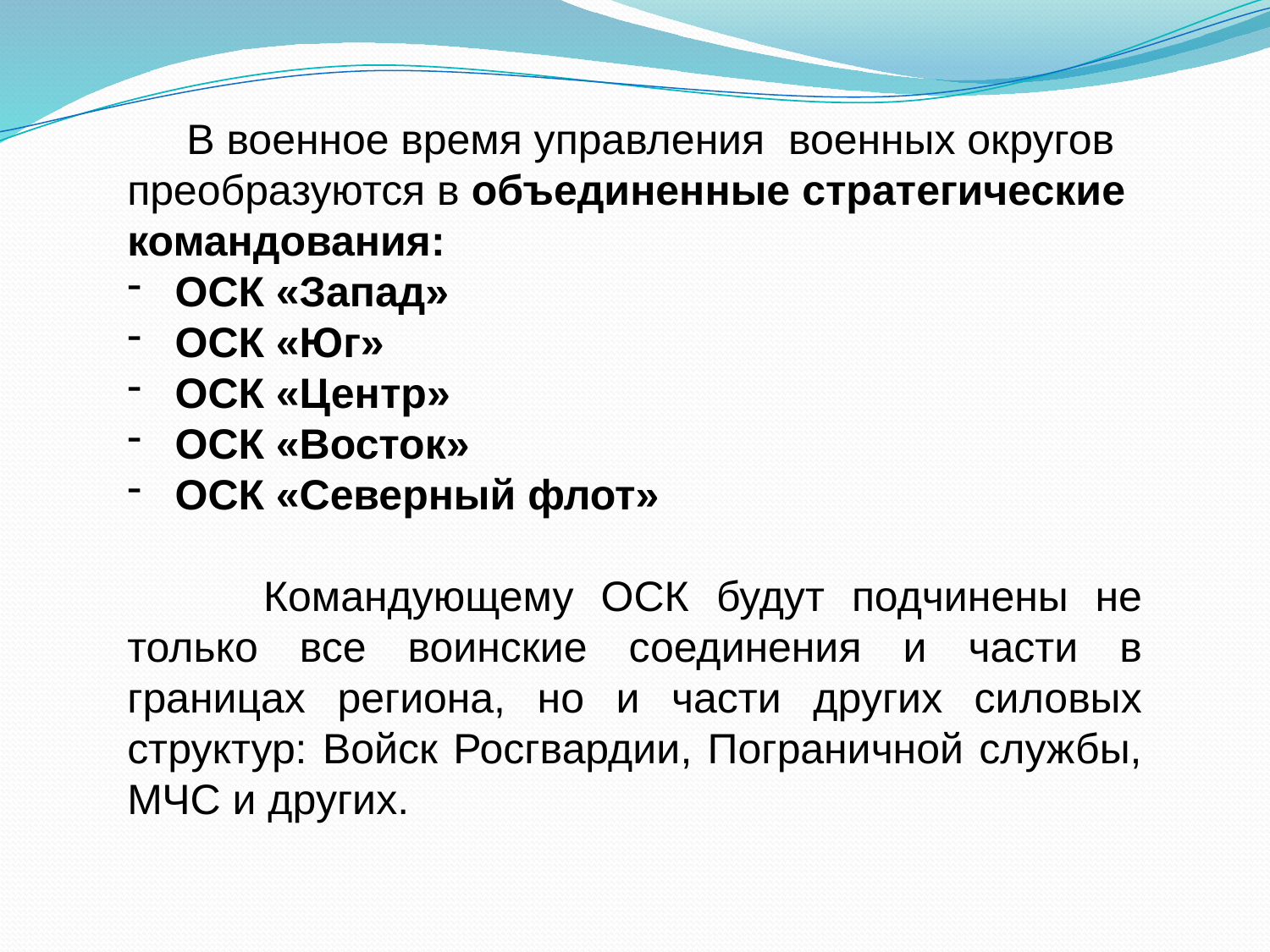

В военное время управления  военных округов преобразуются в объединенные стратегические командования:
ОСК «Запад»
ОСК «Юг»
ОСК «Центр»
ОСК «Восток»
ОСК «Северный флот»

     Командующему ОСК будут подчинены не только все воинские соединения и части в границах региона, но и части других силовых структур: Войск Росгвардии, Пограничной службы, МЧС и других.